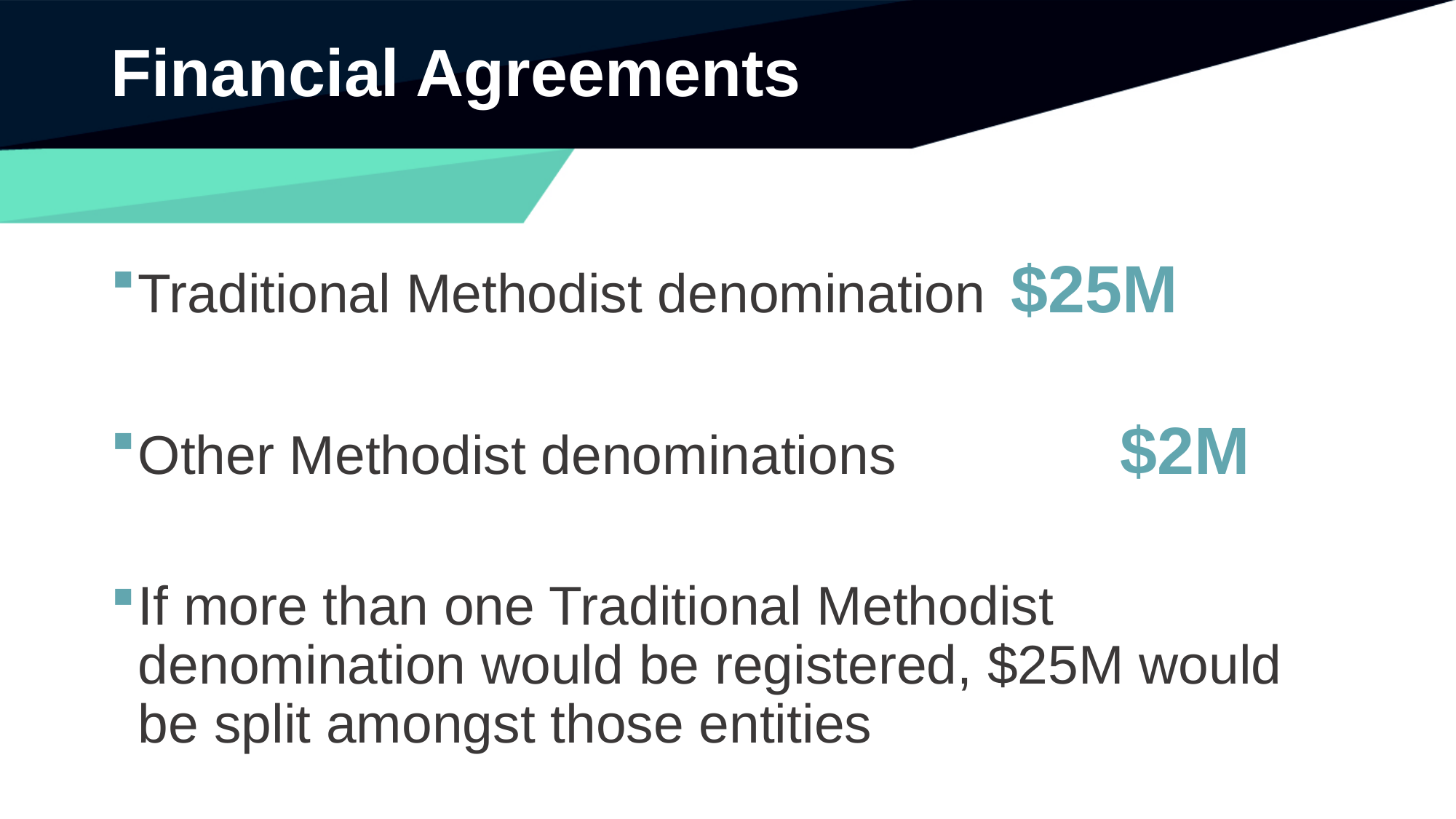

# Financial Agreements
Traditional Methodist denomination 	$25M

Other Methodist denominations 		$2M

If more than one Traditional Methodist denomination would be registered, $25M would be split amongst those entities